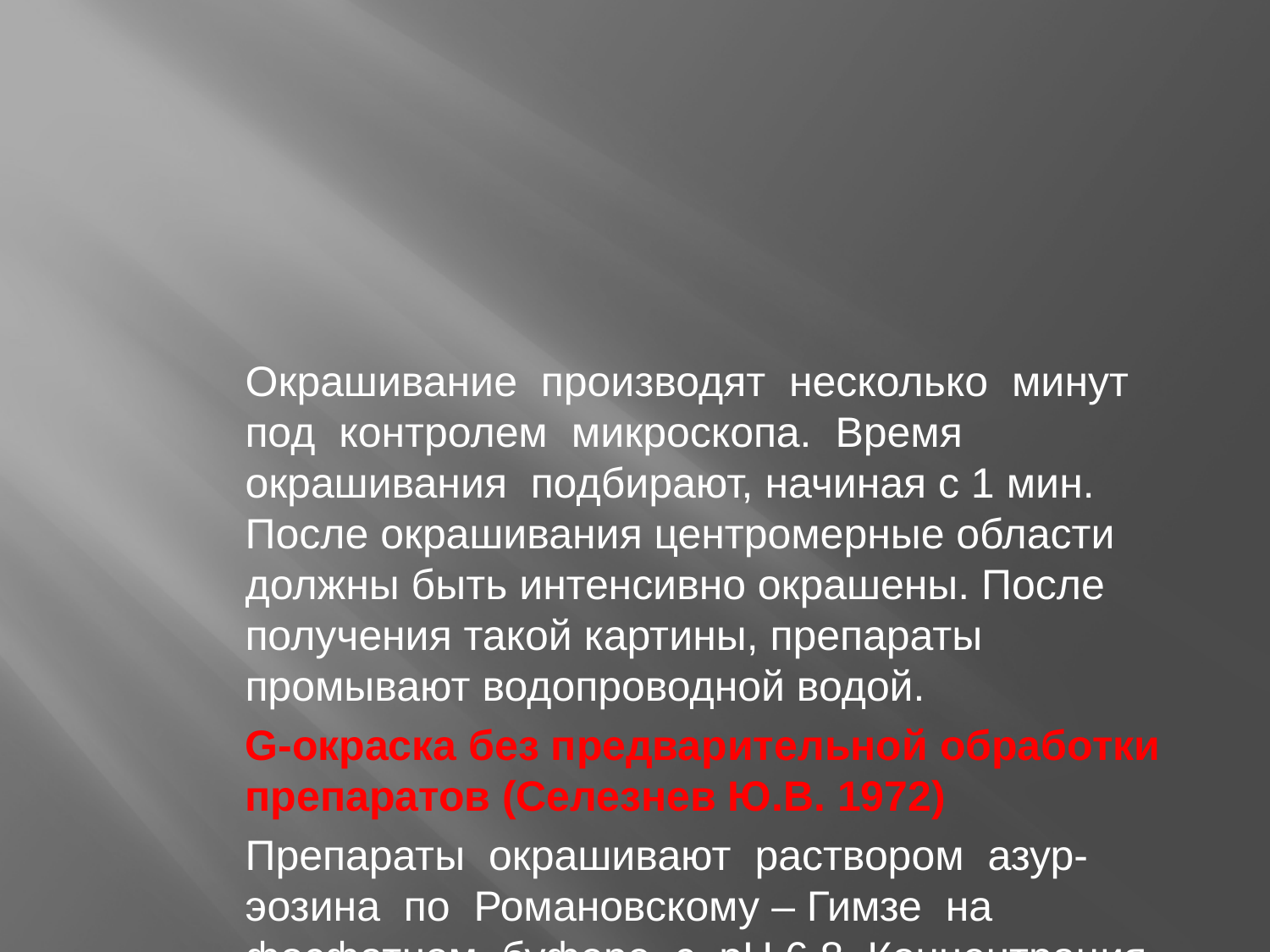

Окрашивание  производят  несколько  минут  под  контролем  микроскопа.  Время  окрашивания  подбирают, начиная с 1 мин. После окрашивания центромерные области должны быть интенсивно окрашены. После получения такой картины, препараты промывают водопроводной водой.
G-окраска без предварительной обработки препаратов (Селезнев Ю.В. 1972)
Препараты  окрашивают  раствором  азур-эозина  по  Романовскому – Гимзе  на  фосфатном  буфере  с  рН 6,8. Концентрация раствора и время окраски подбирается эмпирически.